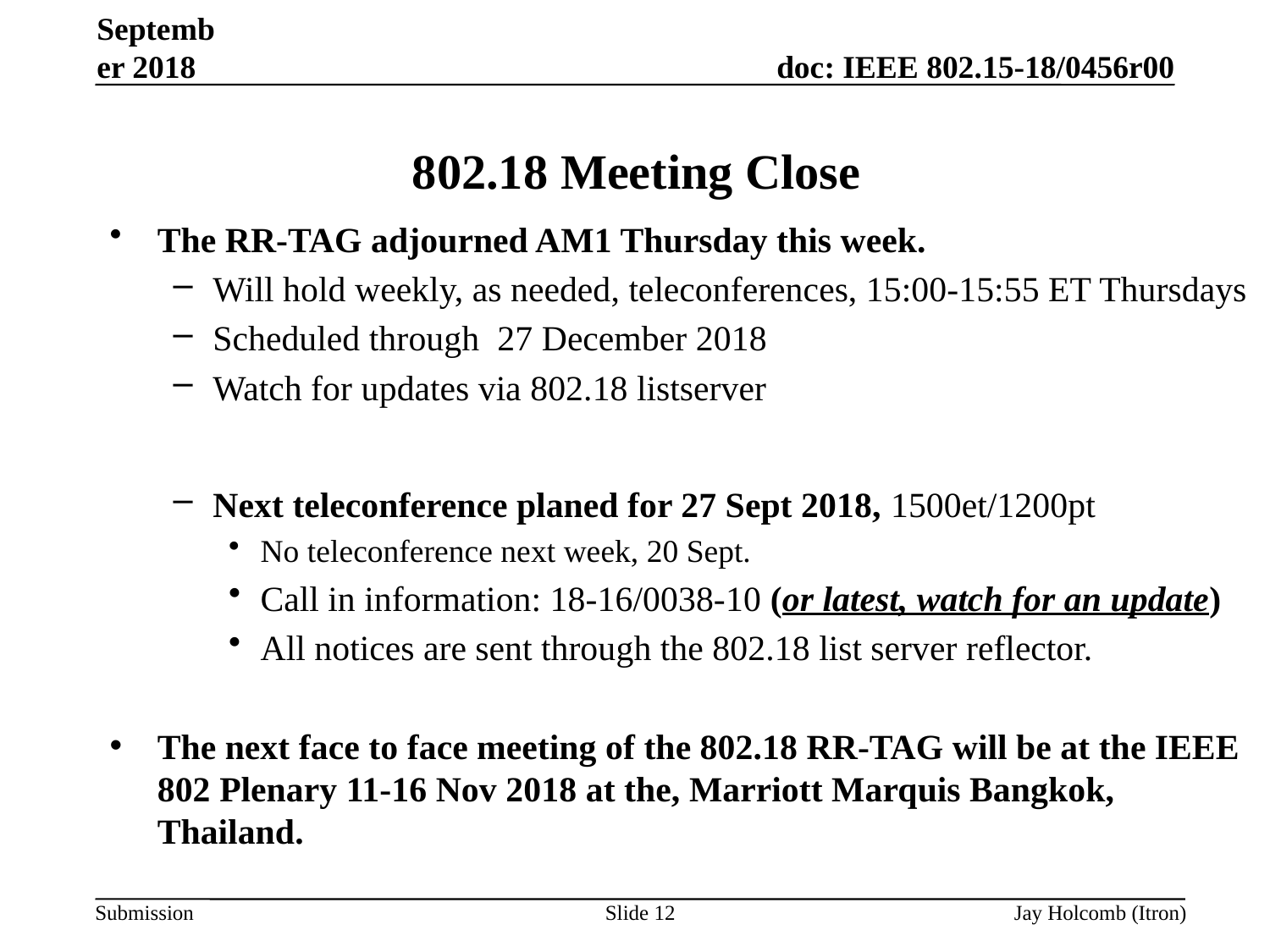

September 2018
# 802.18 Meeting Close
The RR-TAG adjourned AM1 Thursday this week.
Will hold weekly, as needed, teleconferences, 15:00-15:55 ET Thursdays
Scheduled through  27 December 2018
Watch for updates via 802.18 listserver

Next teleconference planed for 27 Sept 2018, 1500et/1200pt
No teleconference next week, 20 Sept.
Call in information: 18-16/0038-10 (or latest, watch for an update)
All notices are sent through the 802.18 list server reflector.

The next face to face meeting of the 802.18 RR-TAG will be at the IEEE 802 Plenary 11-16 Nov 2018 at the, Marriott Marquis Bangkok, Thailand.

Slide 12
Jay Holcomb (Itron)